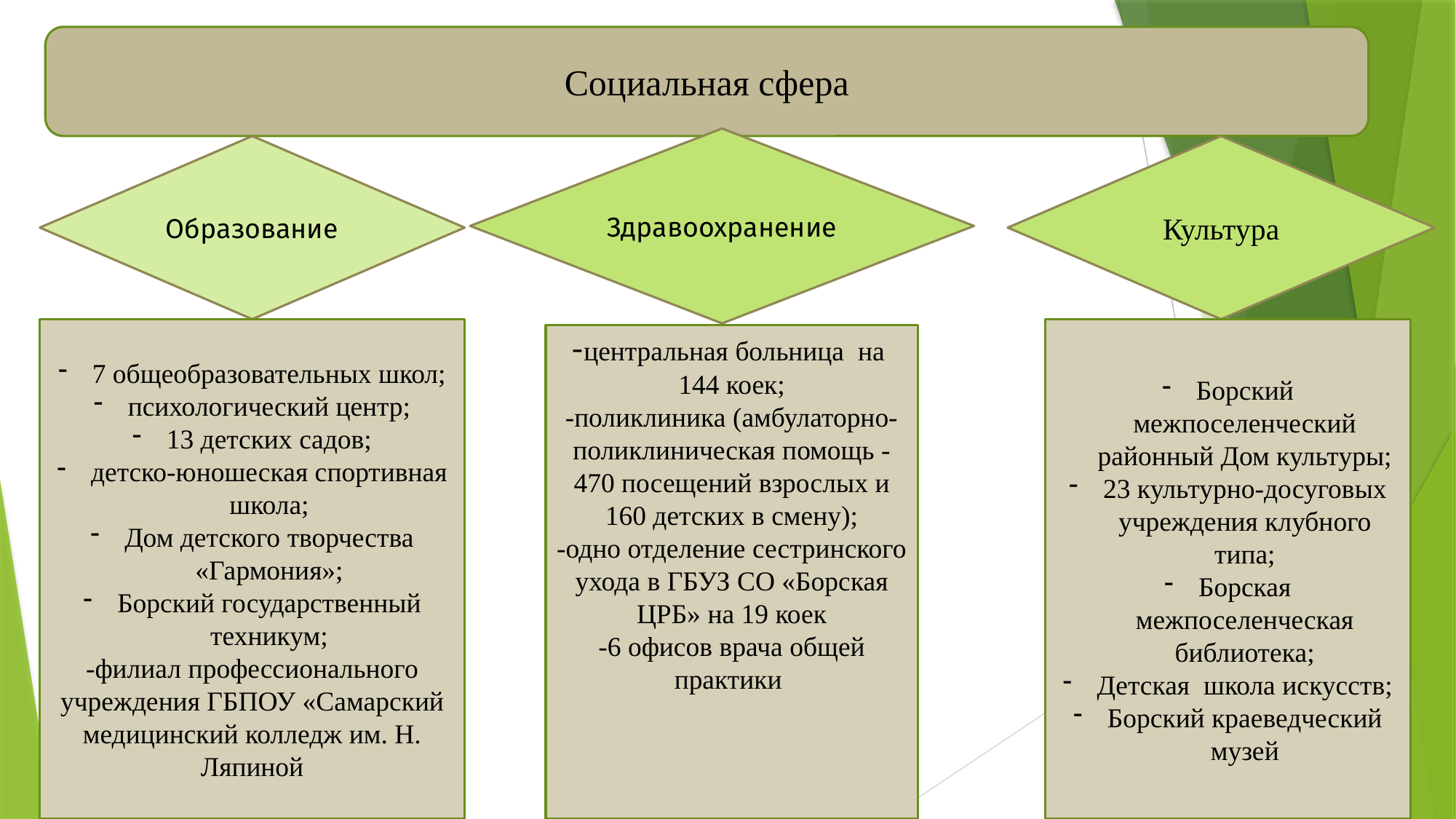

Социальная сфера
Здравоохранение
Культура
Образование
Борский межпоселенческий районный Дом культуры;
23 культурно-досуговых учреждения клубного типа;
Борская межпоселенческая библиотека;
Детская  школа искусств;
Борский краеведческий музей
7 общеобразовательных школ;
психологический центр;
13 детских садов;
детско-юношеская спортивная школа;
Дом детского творчества «Гармония»;
Борский государственный техникум;
-филиал профессионального учреждения ГБПОУ «Самарский медицинский колледж им. Н. Ляпиной
-центральная больница  на  144 коек;
-поликлиника (амбулаторно-поликлиническая помощь - 470 посещений взрослых и 160 детских в смену);
-одно отделение сестринского ухода в ГБУЗ СО «Борская ЦРБ» на 19 коек
-6 офисов врача общей практики